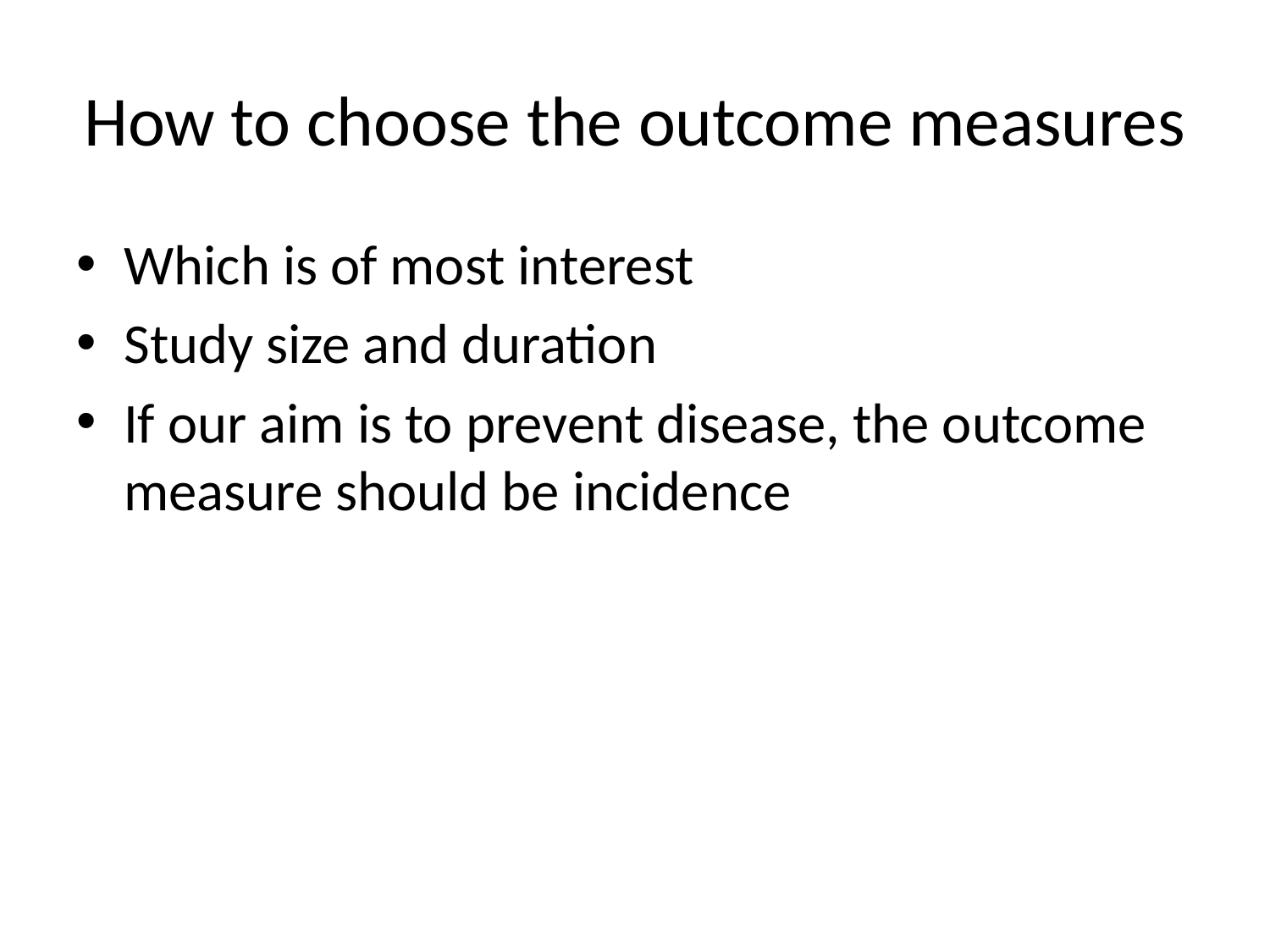

# How to choose the outcome measures
Which is of most interest
Study size and duration
If our aim is to prevent disease, the outcome measure should be incidence